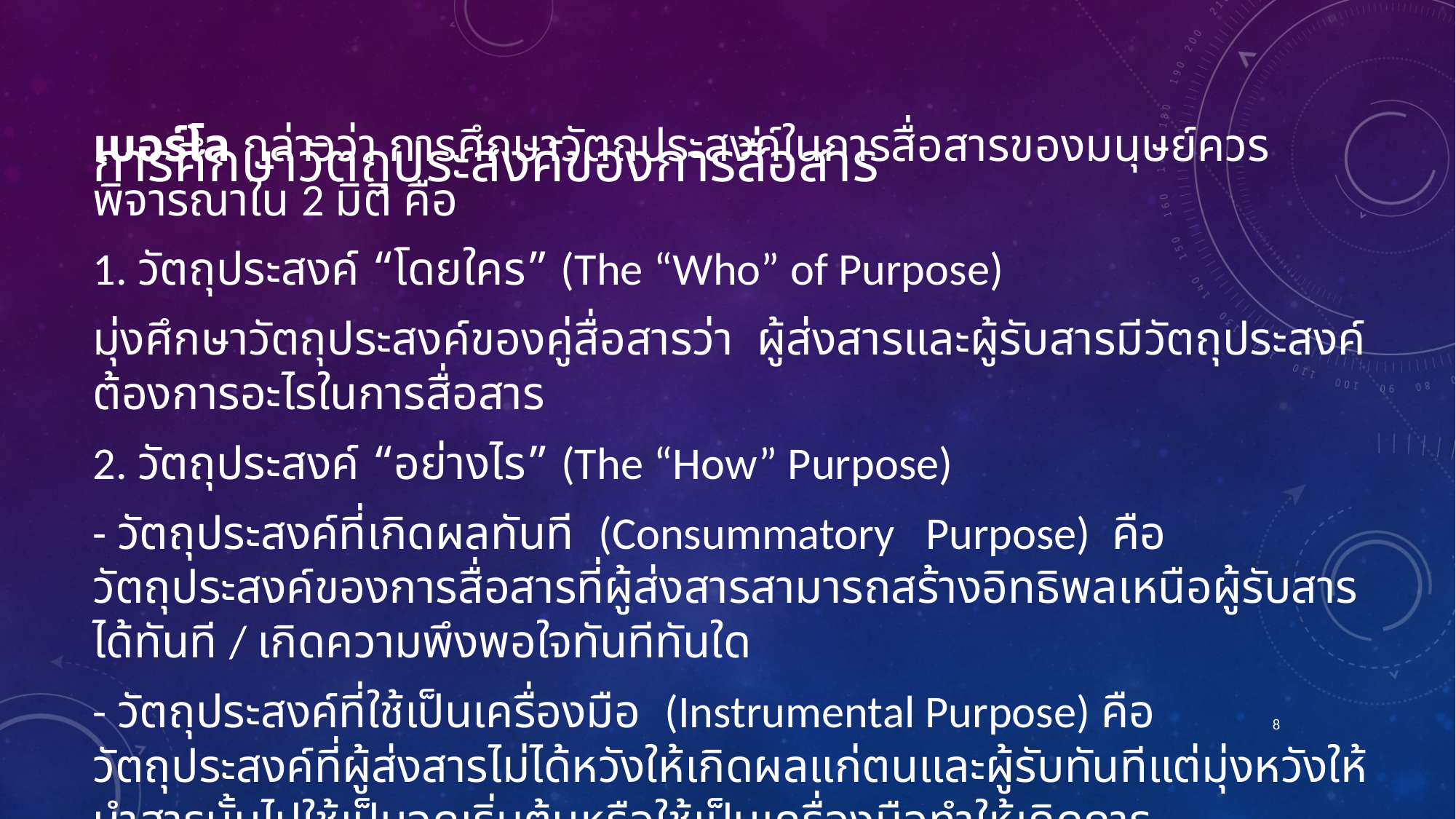

# การศึกษาวัตถุประสงค์ของการสื่อสาร
เบอร์โล กล่าวว่า การศึกษาวัตถุประสงค์ในการสื่อสารของมนุษย์ควรพิจารณาใน 2 มิติ คือ
1. วัตถุประสงค์ “โดยใคร” (The “Who” of Purpose)
มุ่งศึกษาวัตถุประสงค์ของคู่สื่อสารว่า  ผู้ส่งสารและผู้รับสารมีวัตถุประสงค์ต้องการอะไรในการสื่อสาร
2. วัตถุประสงค์ “อย่างไร” (The “How” Purpose)
- วัตถุประสงค์ที่เกิดผลทันที  (Consummatory   Purpose)  คือ วัตถุประสงค์ของการสื่อสารที่ผู้ส่งสารสามารถสร้างอิทธิพลเหนือผู้รับสารได้ทันที / เกิดความพึงพอใจทันทีทันใด
- วัตถุประสงค์ที่ใช้เป็นเครื่องมือ  (Instrumental Purpose) คือ วัตถุประสงค์ที่ผู้ส่งสารไม่ได้หวังให้เกิดผลแก่ตนและผู้รับทันทีแต่มุ่งหวังให้นำสารนั้นไปใช้เป็นจุดเริ่มต้นหรือใช้เป็นเครื่องมือทำให้เกิดการเปลี่ยนแปลงความรู้ ทัศนคติและพฤติกรรมก่อให้เกิดการตัดสินใจต่อไป

8